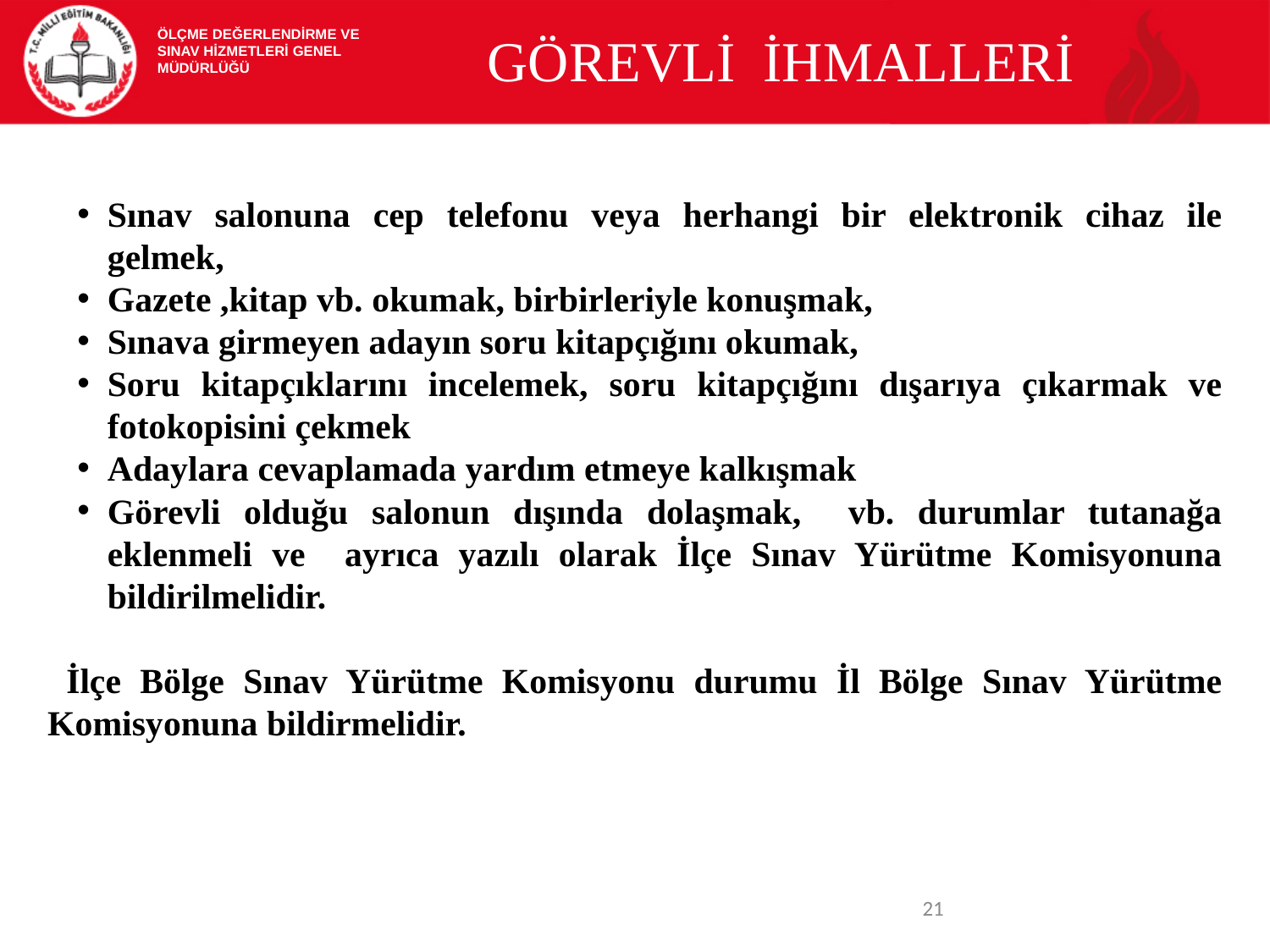

ÖLÇME DEĞERLENDİRME VE
SINAV HİZMETLERİ GENEL MÜDÜRLÜĞÜ
GÖREVLİ  İHMALLERİ
Sınav salonuna cep telefonu veya herhangi bir elektronik cihaz ile gelmek,
Gazete ,kitap vb. okumak, birbirleriyle konuşmak,
Sınava girmeyen adayın soru kitapçığını okumak,
Soru kitapçıklarını incelemek, soru kitapçığını dışarıya çıkarmak ve fotokopisini çekmek
Adaylara cevaplamada yardım etmeye kalkışmak
Görevli olduğu salonun dışında dolaşmak,  vb. durumlar tutanağa eklenmeli ve  ayrıca yazılı olarak İlçe Sınav Yürütme Komisyonuna bildirilmelidir.

 İlçe Bölge Sınav Yürütme Komisyonu durumu İl Bölge Sınav Yürütme Komisyonuna bildirmelidir.

21